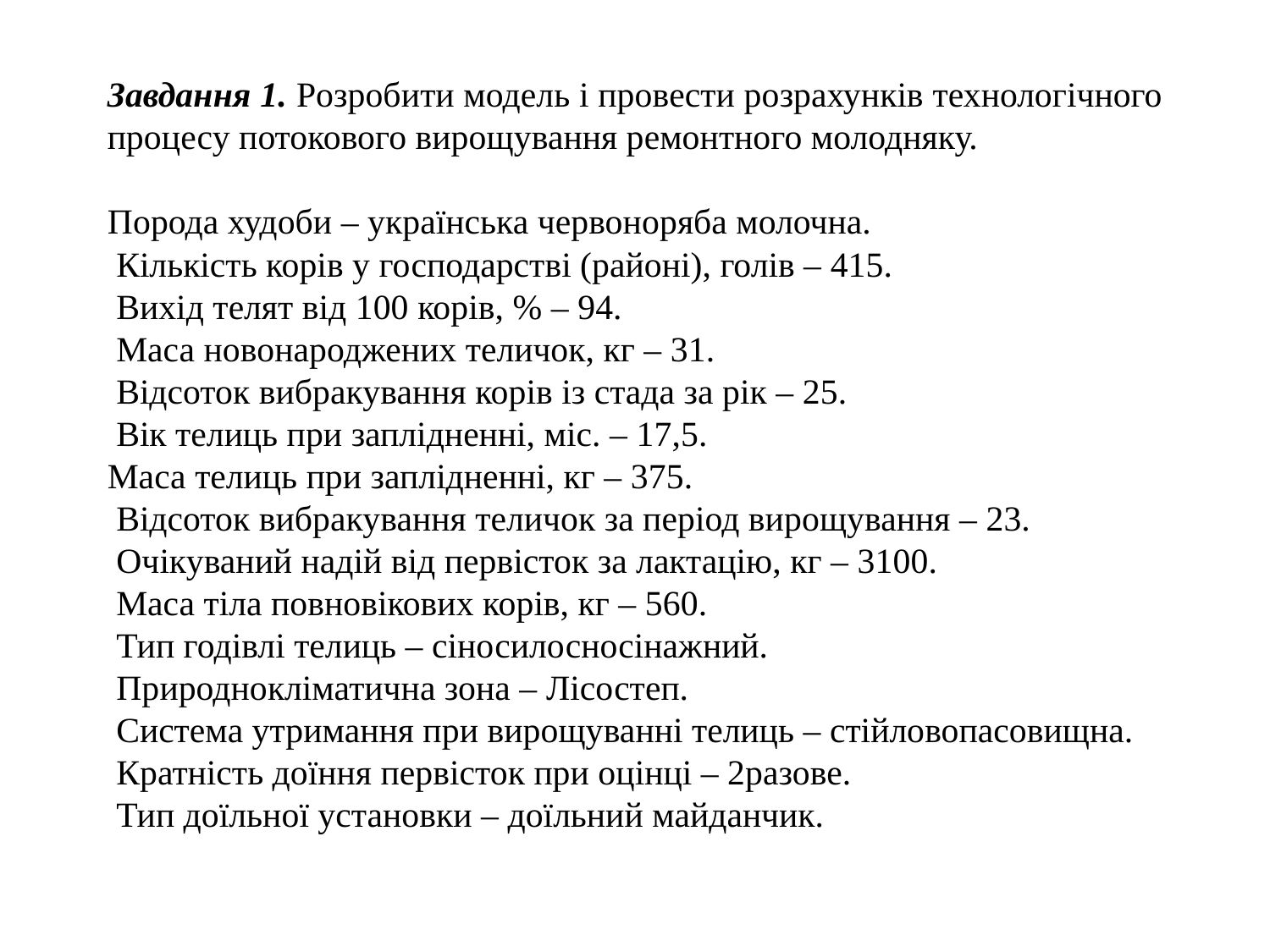

Завдання 1. Розробити модель і провести розрахунків технологічного процесу потокового вирощування ремонтного молодняку.

Порода худоби – українська червоноряба молочна.
 Кількість корів у господарстві (районі), голів – 415.
 Вихід телят від 100 корів, % – 94.
 Маса новонароджених теличок, кг – 31.
 Відсоток вибракування корів із стада за рік – 25.
 Вік телиць при заплідненні, міс. – 17,5.
Маса телиць при заплідненні, кг – 375.
 Відсоток вибракування теличок за період вирощування – 23.
 Очікуваний надій від первісток за лактацію, кг – 3100.
 Маса тіла повновікових корів, кг – 560.
 Тип годівлі телиць – сіносилосносінажний.
 Природнокліматична зона – Лісостеп.
 Система утримання при вирощуванні телиць – стійловопасовищна.
 Кратність доїння первісток при оцінці – 2разове.
 Тип доїльної установки – доїльний майданчик.